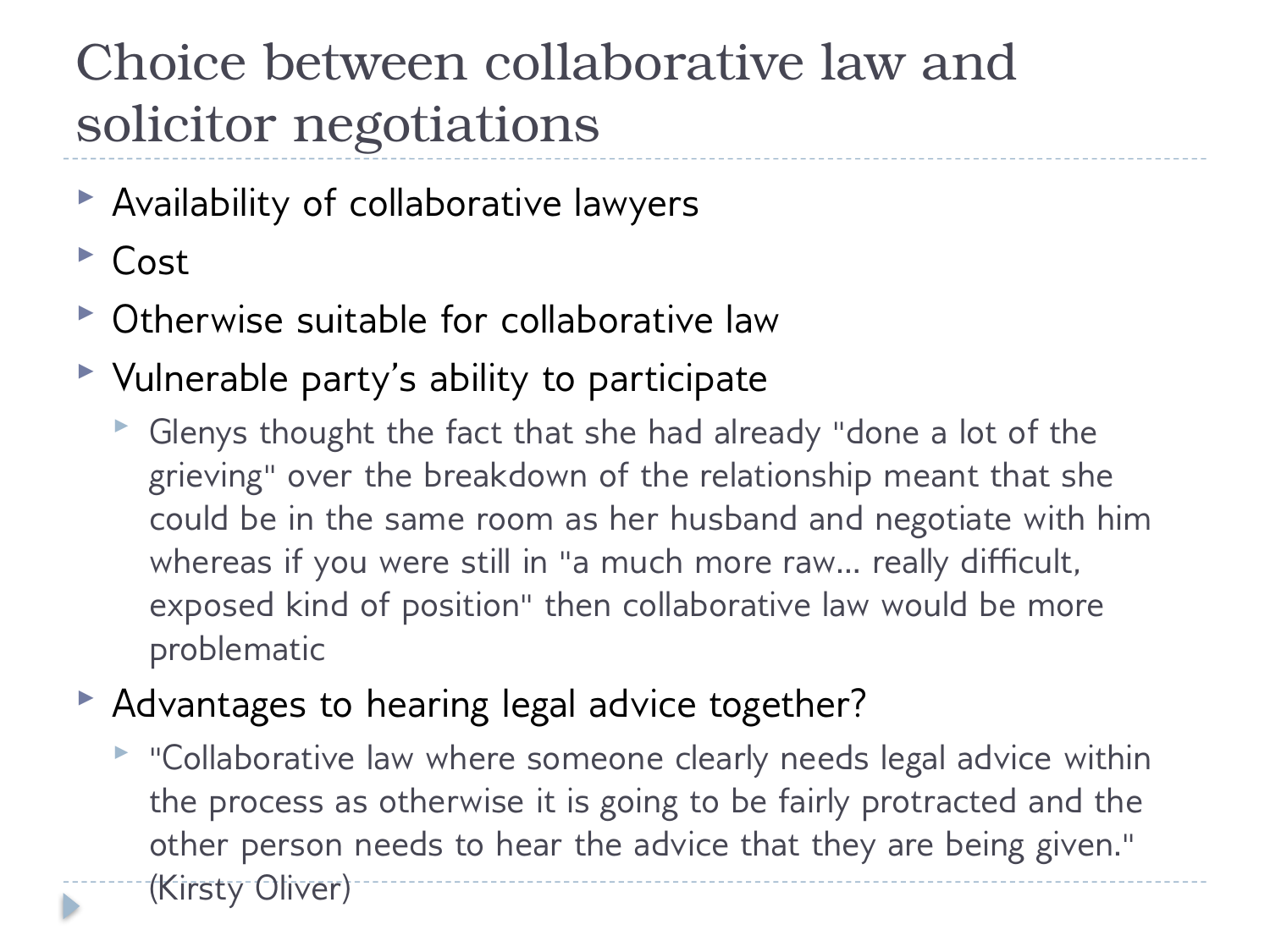

# Choice between collaborative law and solicitor negotiations
Availability of collaborative lawyers
Cost
Otherwise suitable for collaborative law
Vulnerable party’s ability to participate
Glenys thought the fact that she had already "done a lot of the grieving" over the breakdown of the relationship meant that she could be in the same room as her husband and negotiate with him whereas if you were still in "a much more raw… really difficult, exposed kind of position" then collaborative law would be more problematic
Advantages to hearing legal advice together?
"Collaborative law where someone clearly needs legal advice within the process as otherwise it is going to be fairly protracted and the other person needs to hear the advice that they are being given." (Kirsty Oliver)